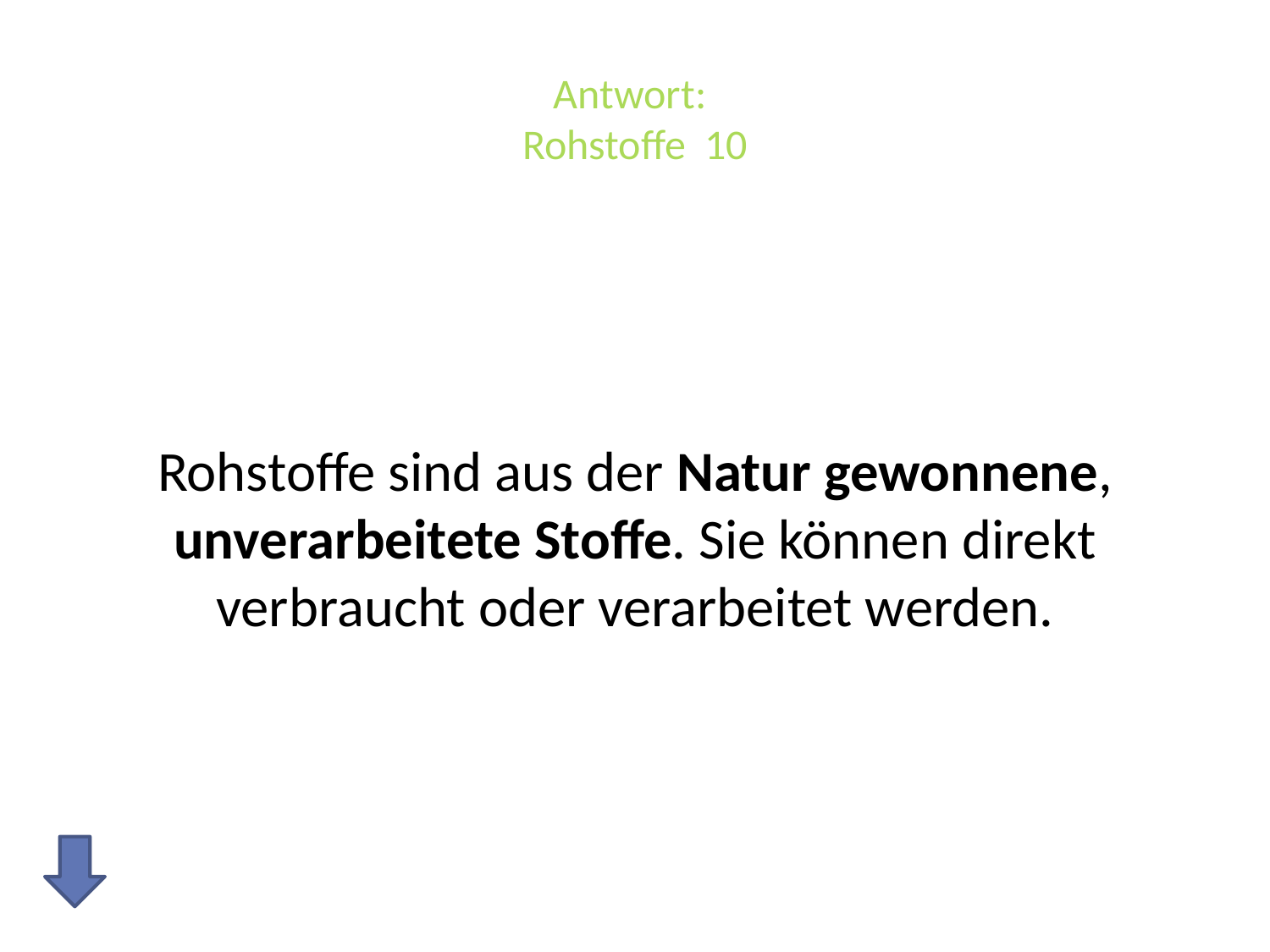

# Antwort: Rohstoffe  10
Rohstoffe sind aus der Natur gewonnene, unverarbeitete Stoffe. Sie können direkt verbraucht oder verarbeitet werden.